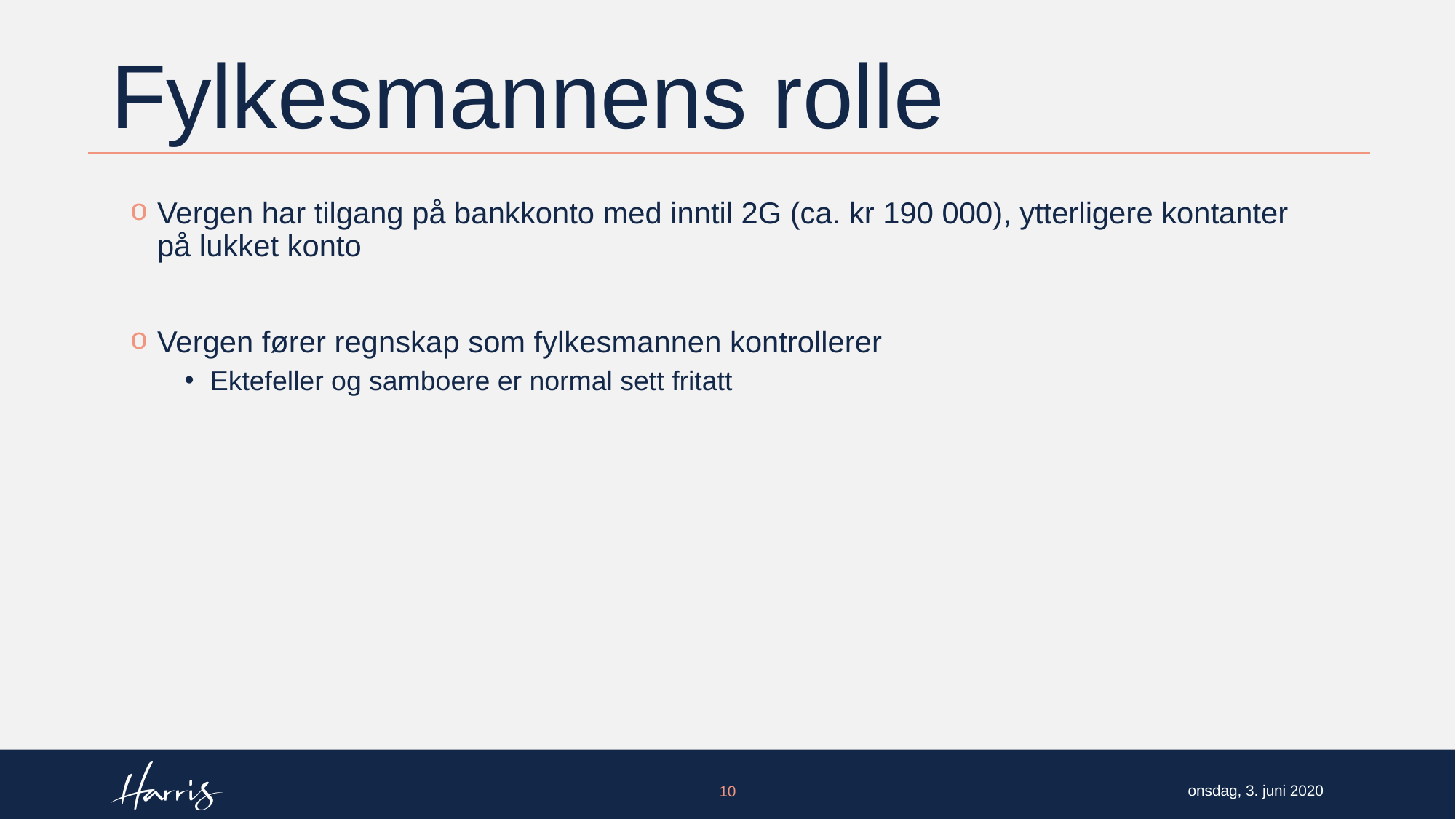

# Fylkesmannens rolle
Vergen har tilgang på bankkonto med inntil 2G (ca. kr 190 000), ytterligere kontanter på lukket konto

Vergen fører regnskap som fylkesmannen kontrollerer
Ektefeller og samboere er normal sett fritatt